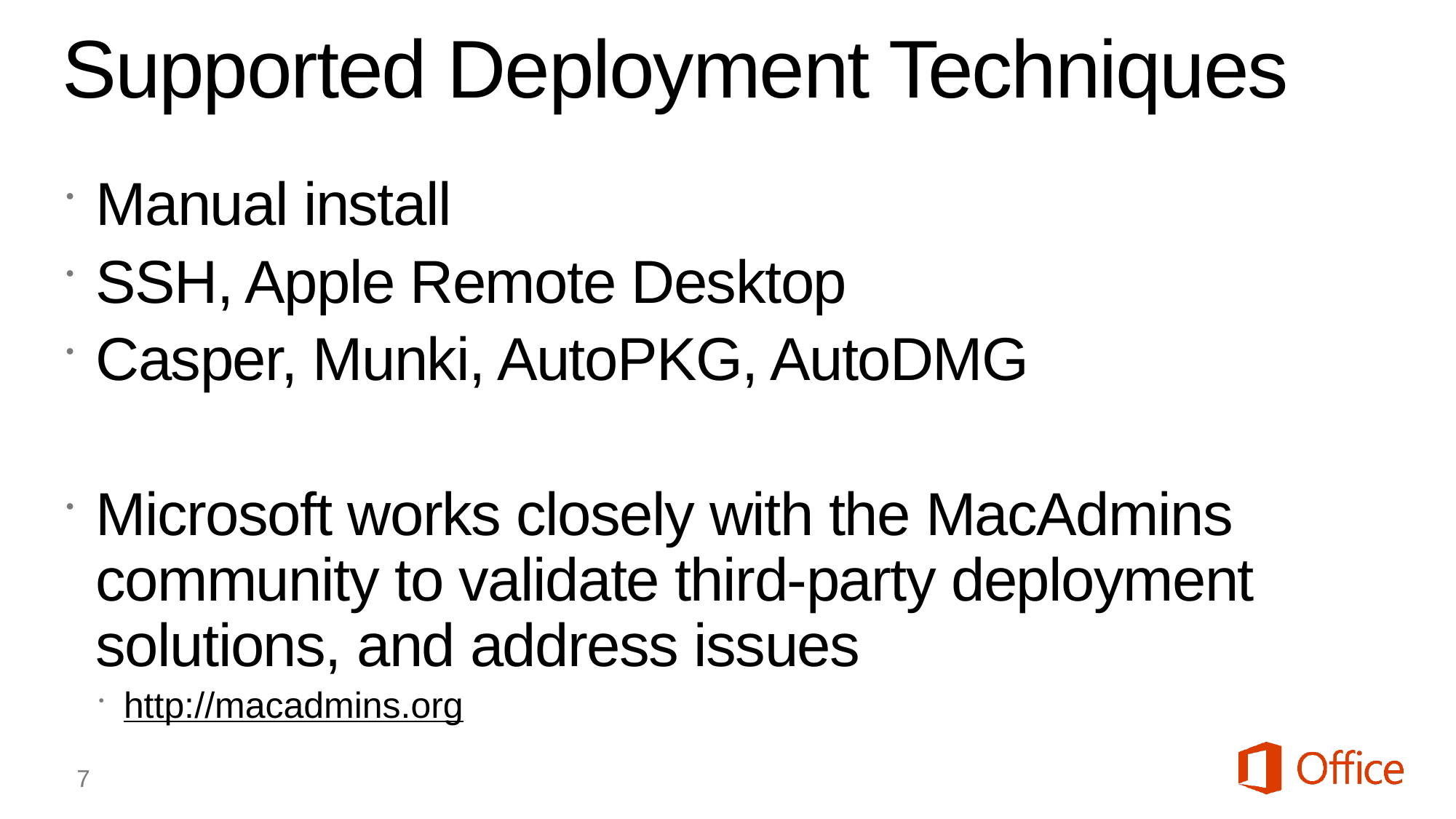

# Supported Deployment Techniques
Manual install
SSH, Apple Remote Desktop
Casper, Munki, AutoPKG, AutoDMG

Microsoft works closely with the MacAdmins community to validate third-party deployment solutions, and address issues
http://macadmins.org
7